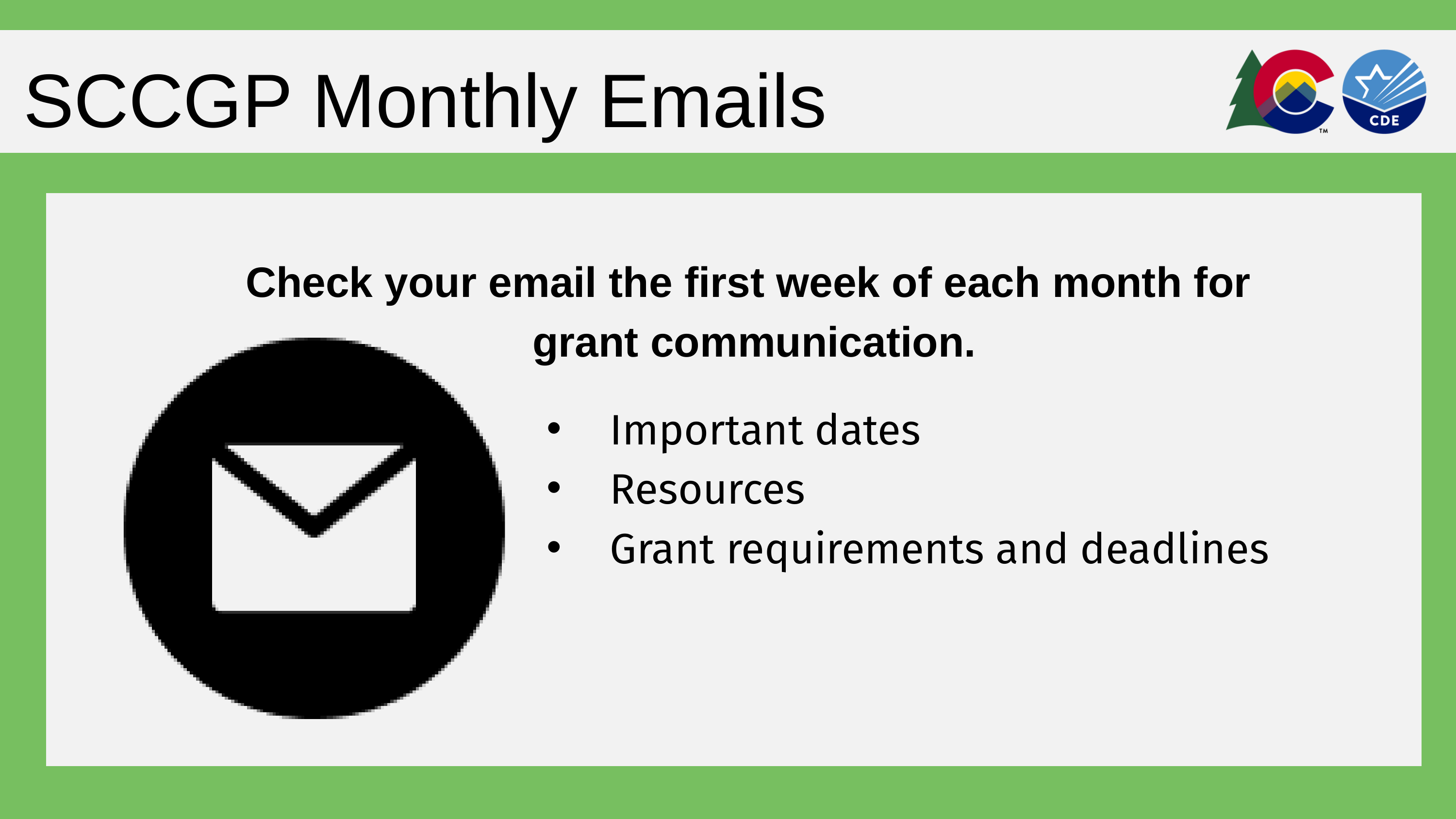

SCCGP Monthly Emails

Check your email the first week of each month for
grant communication.

Important dates
Resources
Grant requirements and deadlines